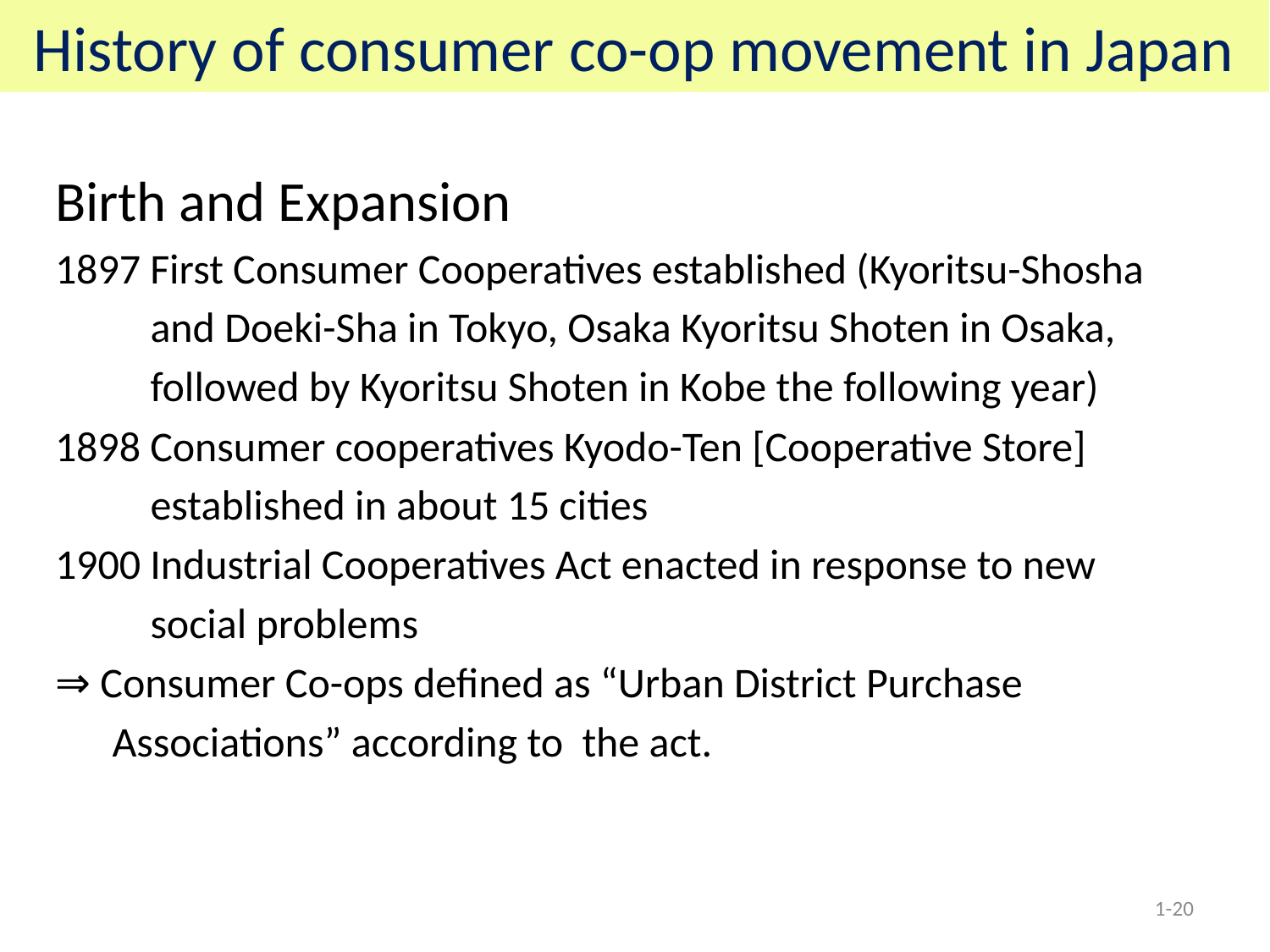

History of consumer co-op movement in Japan
Birth and Expansion
 First Consumer Cooperatives established (Kyoritsu-Shosha
          and Doeki-Sha in Tokyo, Osaka Kyoritsu Shoten in Osaka,
          followed by Kyoritsu Shoten in Kobe the following year)
1898 Consumer cooperatives Kyodo-Ten [Cooperative Store]
          established in about 15 cities
 Industrial Cooperatives Act enacted in response to new
          social problems
⇒ Consumer Co-ops defined as “Urban District Purchase
      Associations” according to  the act.

1-20